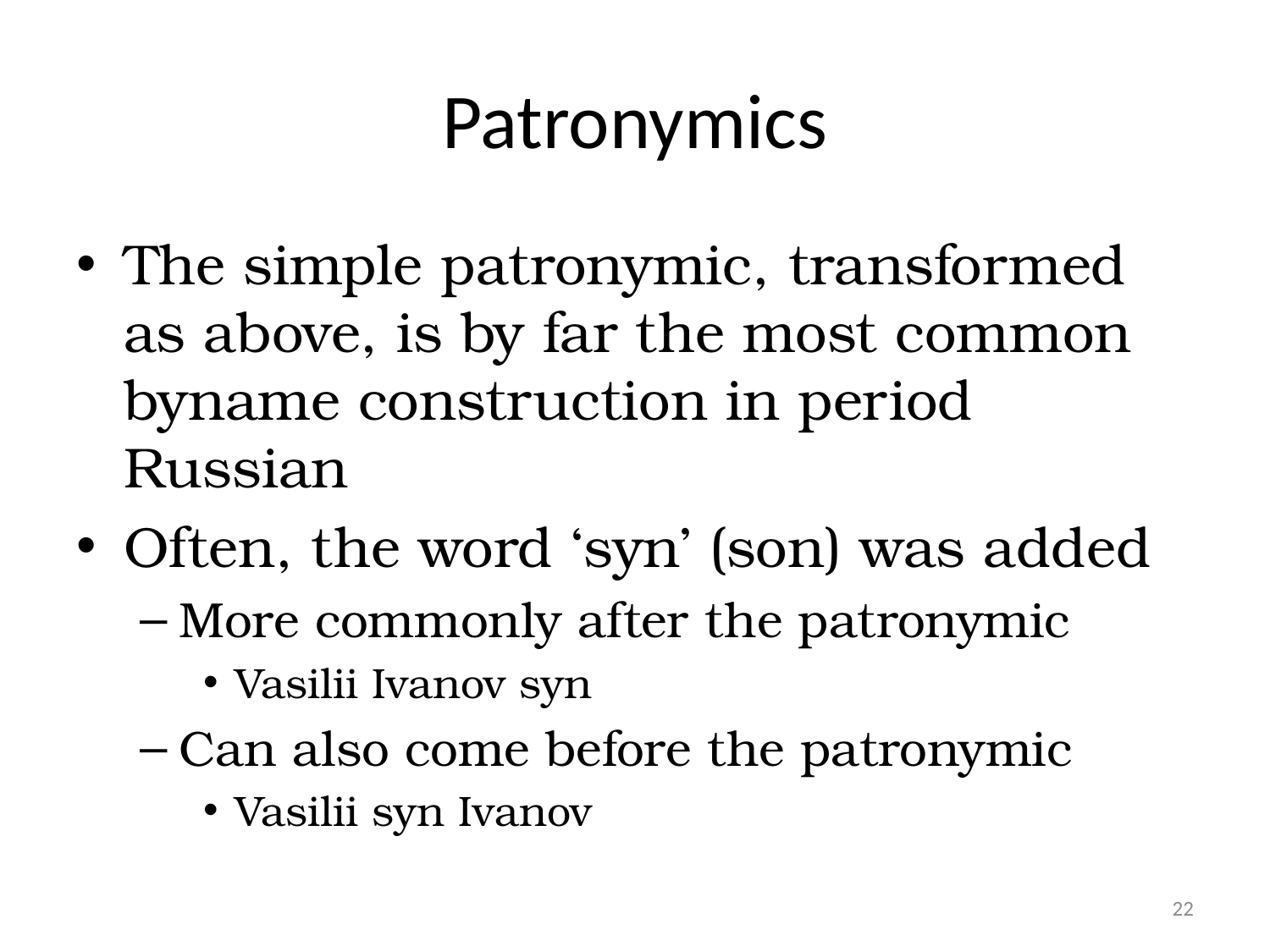

# Patronymics
The simple patronymic, transformed as above, is by far the most common byname construction in period Russian
Often, the word ‘syn’ (son) was added
More commonly after the patronymic
Vasilii Ivanov syn
Can also come before the patronymic
Vasilii syn Ivanov

22